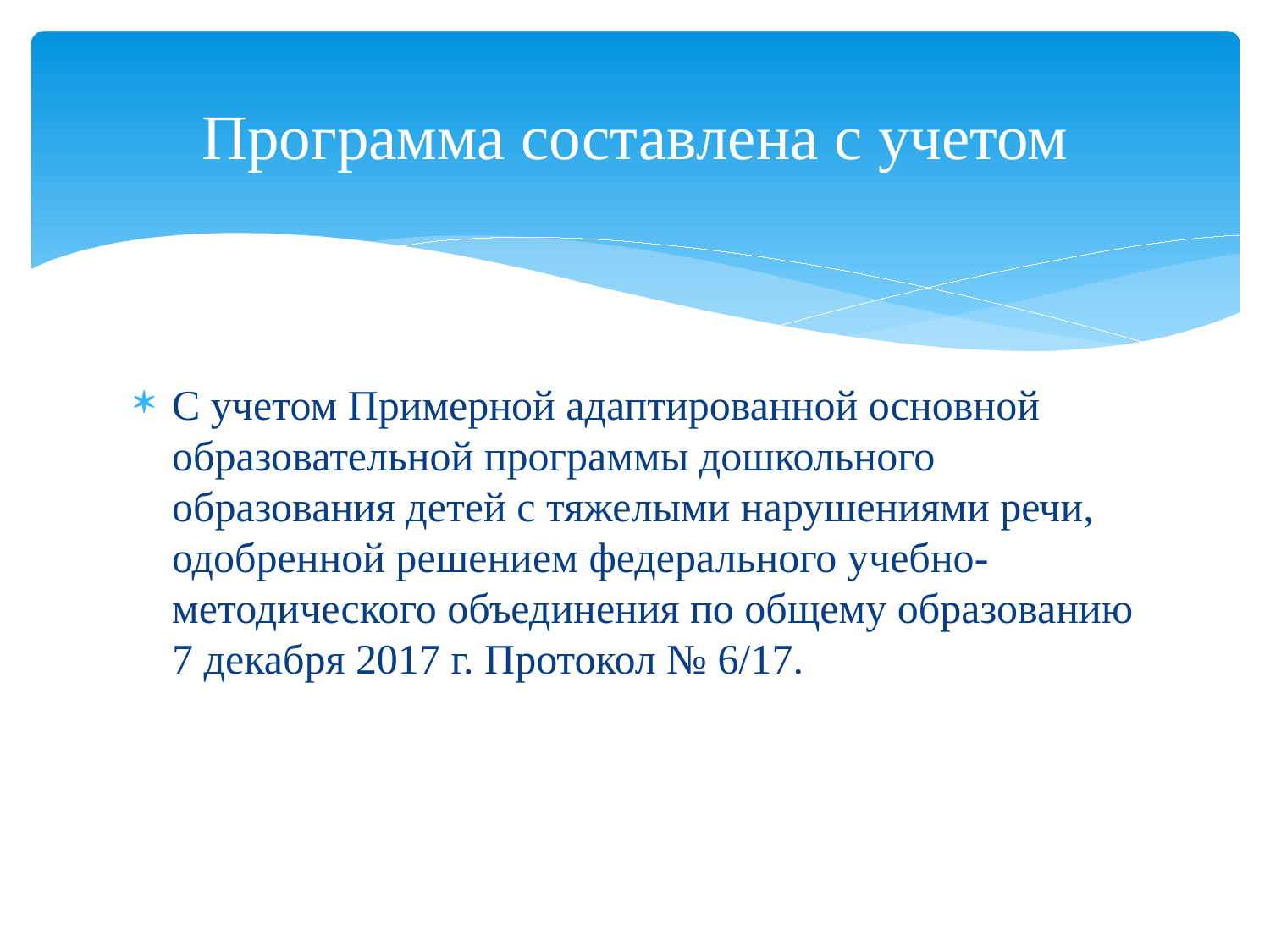

# Программа составлена с учетом
С учетом Примерной адаптированной основной образовательной программы дошкольного образования детей с тяжелыми нарушениями речи, одобренной решением федерального учебно-методического объединения по общему образованию 7 декабря 2017 г. Протокол № 6/17.